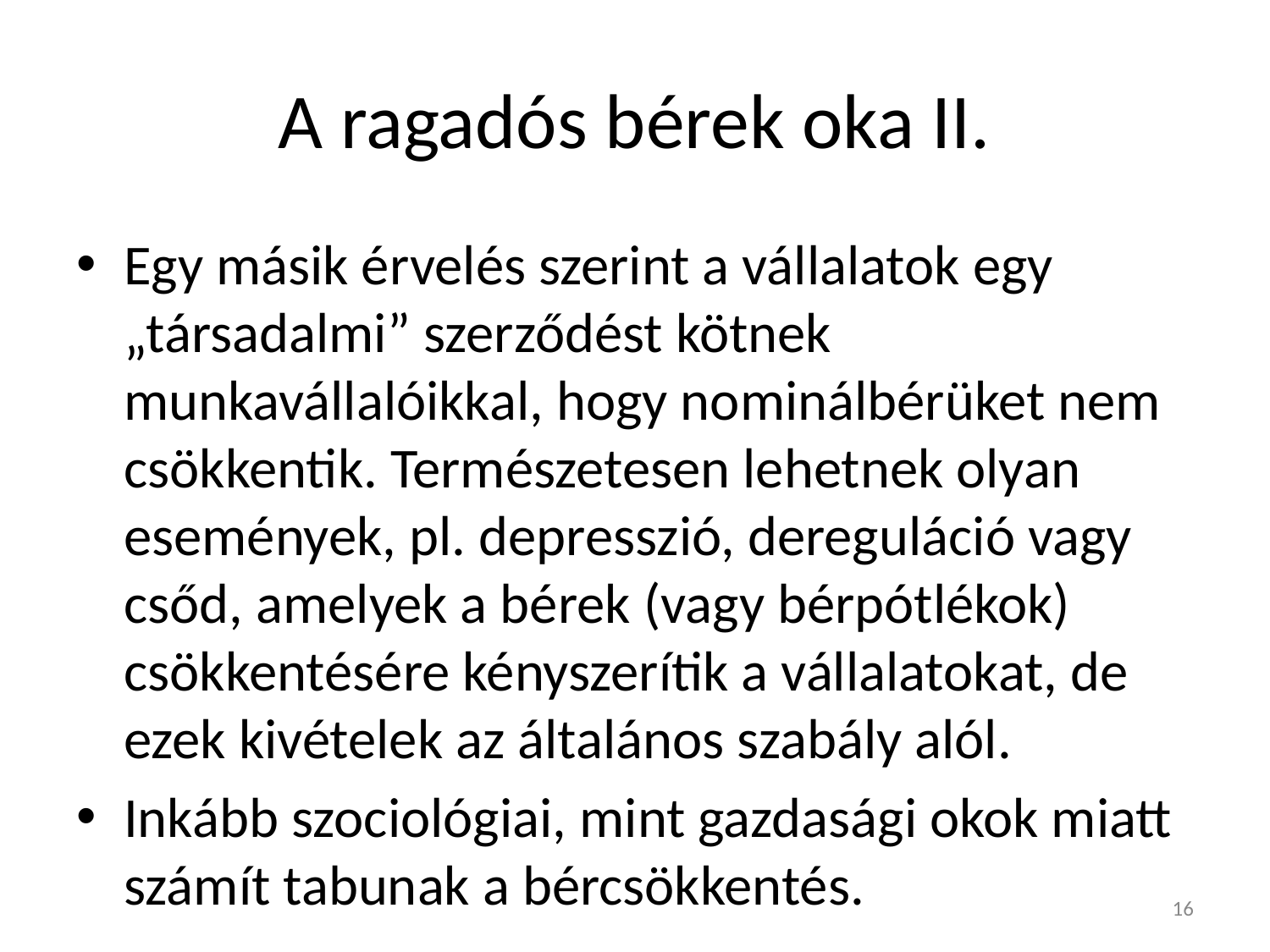

# A ragadós bérek oka II.
Egy másik érvelés szerint a vállalatok egy „társadalmi” szerződést kötnek munkavállalóikkal, hogy nominálbérüket nem csökkentik. Természetesen lehetnek olyan események, pl. depresszió, dereguláció vagy csőd, amelyek a bérek (vagy bérpótlékok) csökkentésére kényszerítik a vállalatokat, de ezek kivételek az általános szabály alól.
Inkább szociológiai, mint gazdasági okok miatt számít tabunak a bércsökkentés.
16